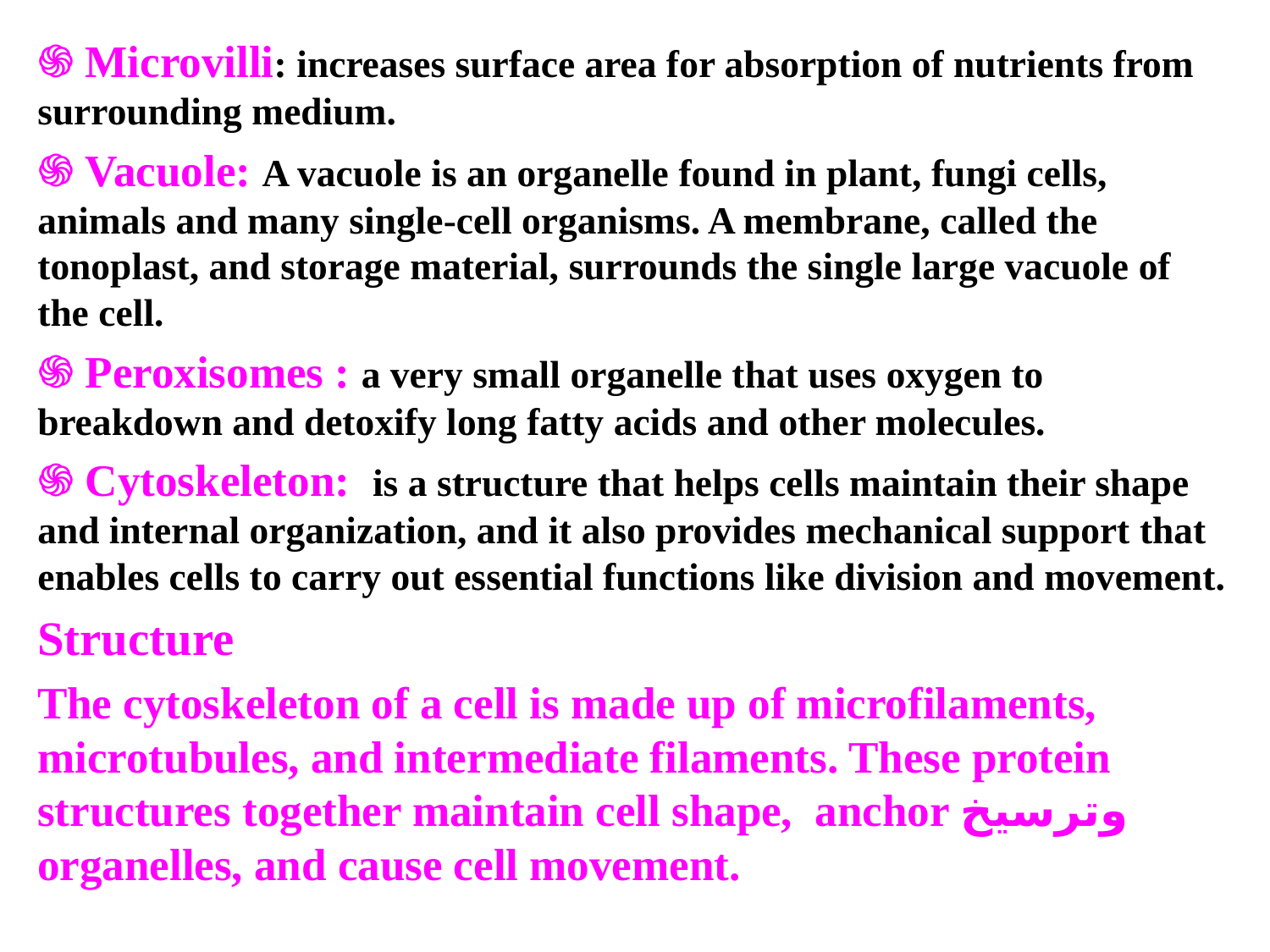

֍ Microvilli: increases surface area for absorption of nutrients from surrounding medium.
֍ Vacuole: A vacuole is an organelle found in plant, fungi cells, animals and many single-cell organisms. A membrane, called the tonoplast, and storage material, surrounds the single large vacuole of the cell.
֍ Peroxisomes : a very small organelle that uses oxygen to breakdown and detoxify long fatty acids and other molecules.
֍ Cytoskeleton:  is a structure that helps cells maintain their shape and internal organization, and it also provides mechanical support that enables cells to carry out essential functions like division and movement.
Structure
The cytoskeleton of a cell is made up of microfilaments, microtubules, and intermediate filaments. These protein structures together maintain cell shape,  anchor وترسيخ  organelles, and cause cell movement.